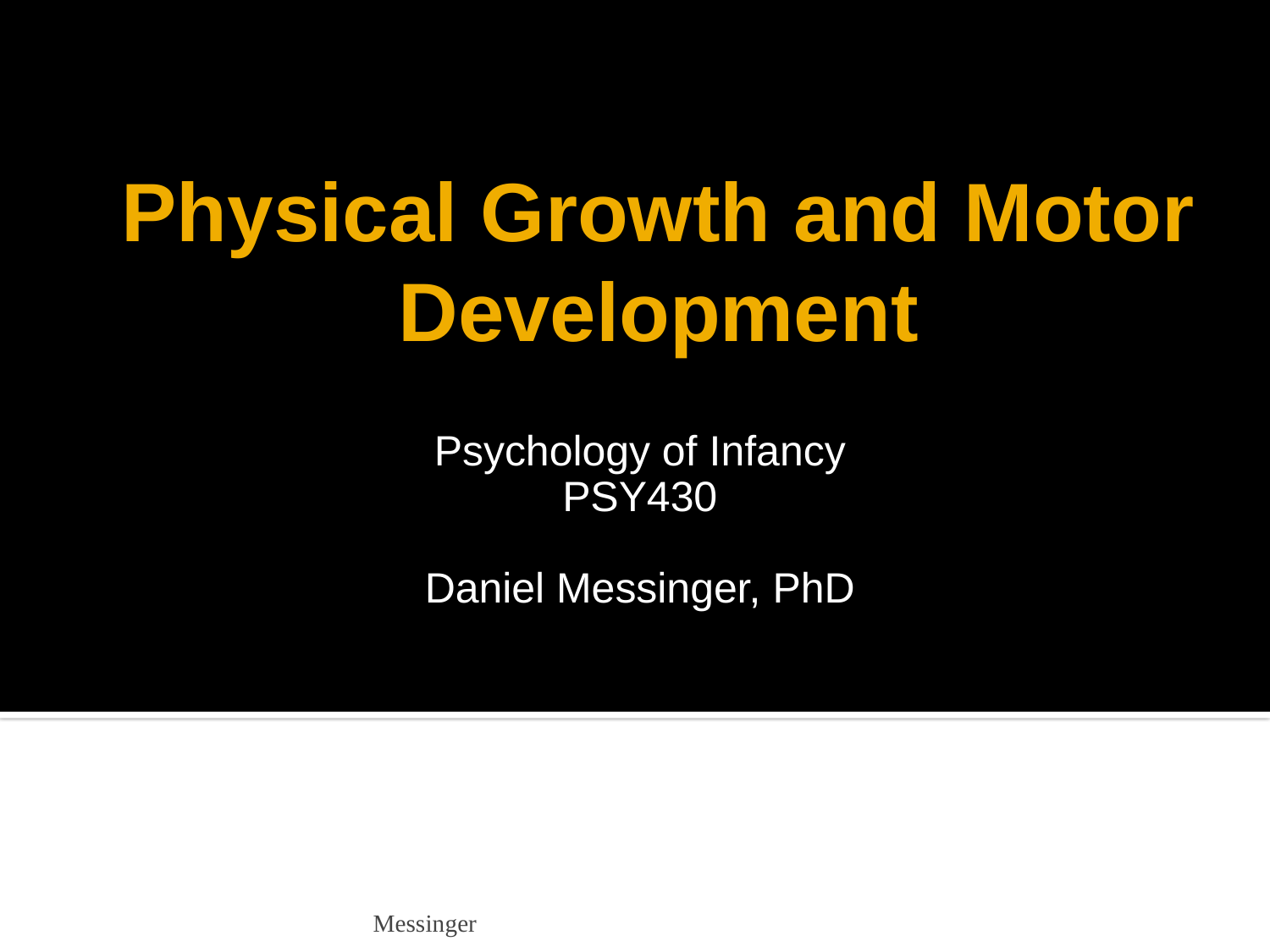

# Physical Growth and Motor Development
Psychology of Infancy
PSY430

Daniel Messinger, PhD
Messinger